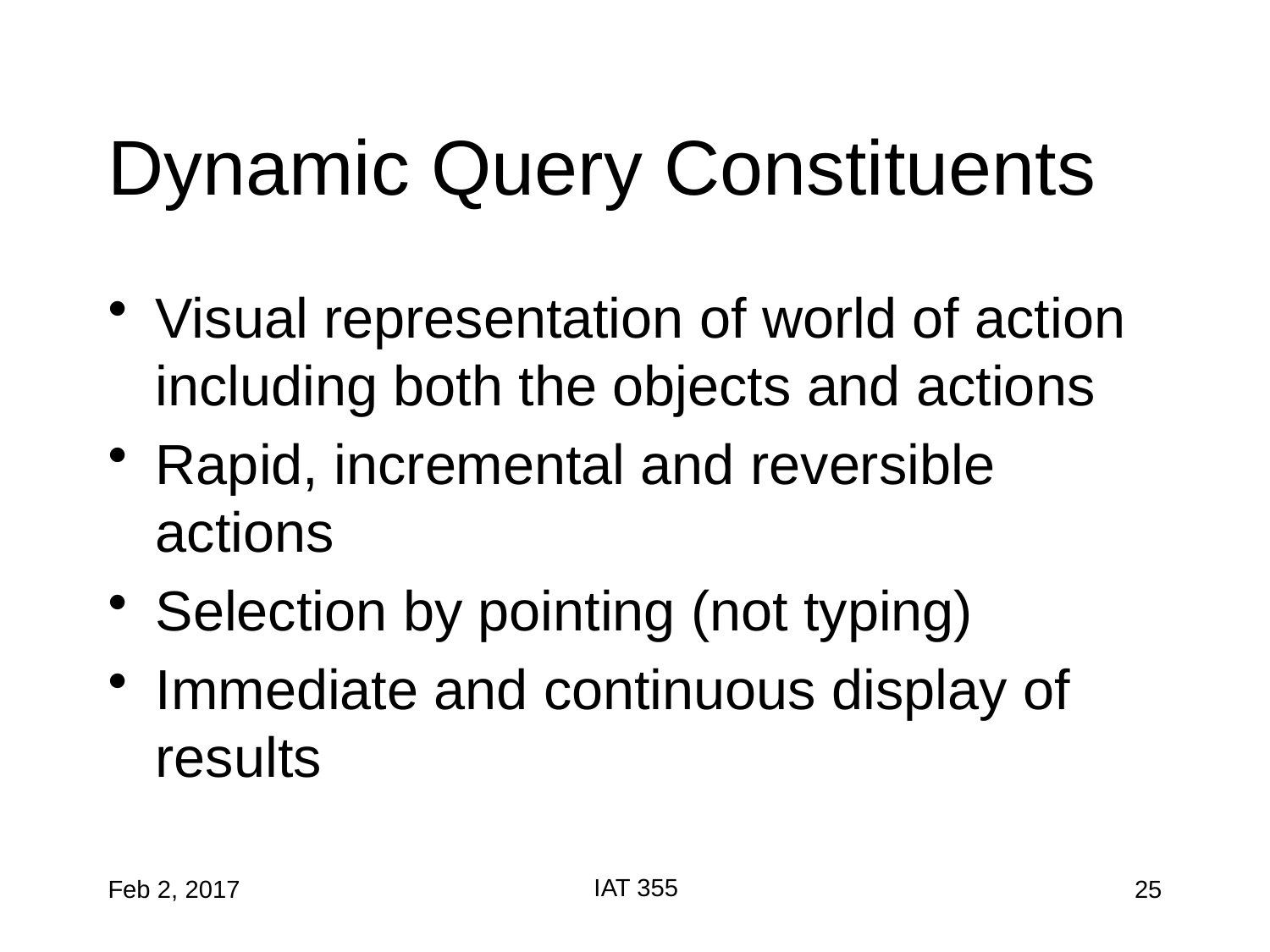

# Dynamic Query Constituents
Visual representation of world of action including both the objects and actions
Rapid, incremental and reversible actions
Selection by pointing (not typing)
Immediate and continuous display of results

IAT 355
Feb 2, 2017
25